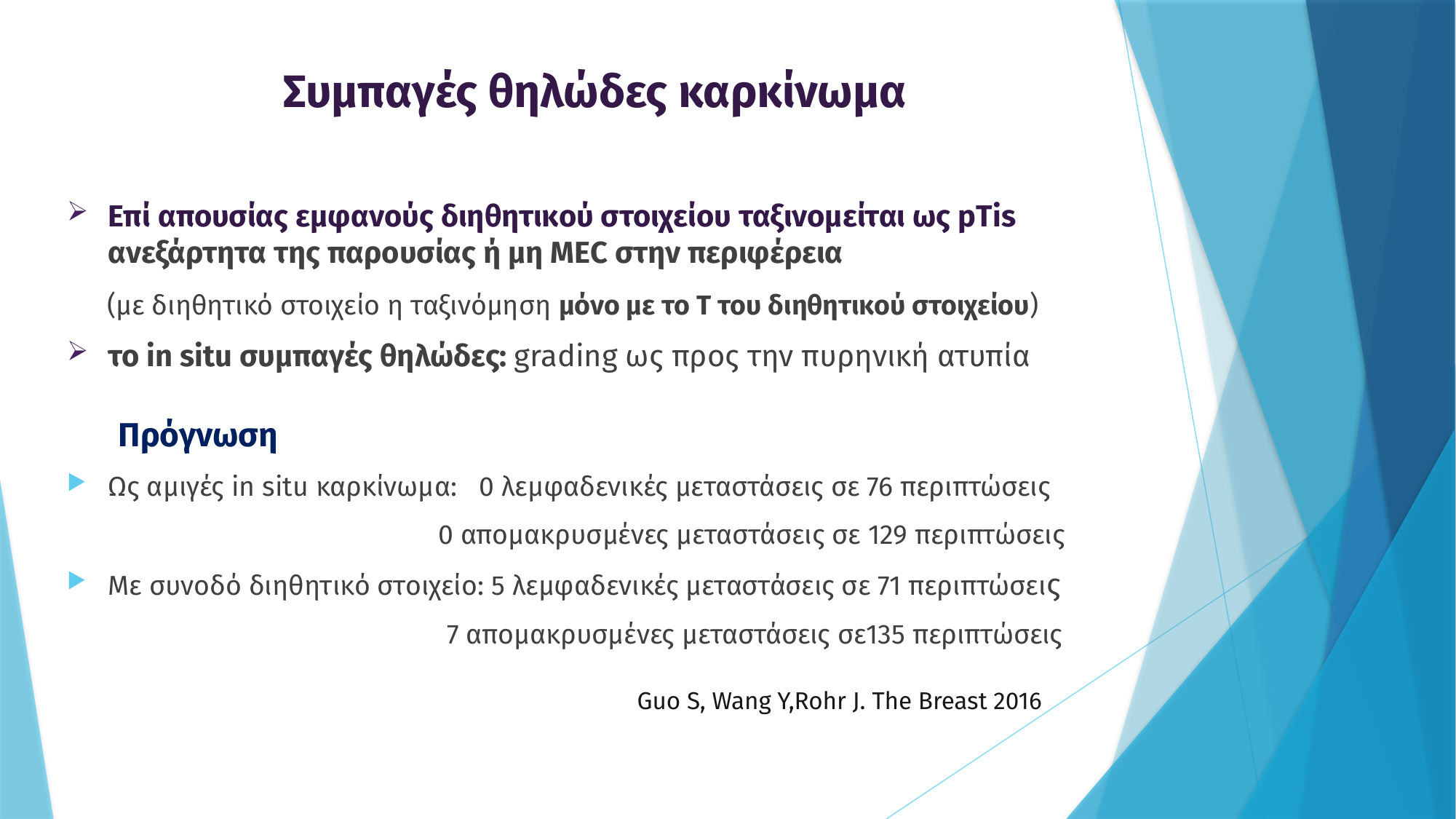

# Συμπαγές θηλώδες καρκίνωμα
Επί απουσίας εμφανούς διηθητικού στοιχείου ταξινομείται ως pTis ανεξάρτητα της παρουσίας ή μη MEC στην περιφέρεια
     (με διηθητικό στοιχείο η ταξινόμηση μόνο με το Τ του διηθητικού στοιχείου)
το in situ συμπαγές θηλώδες: grading ως προς την πυρηνική ατυπία

      Πρόγνωση
Ως αμιγές in situ καρκίνωμα:   0 λεμφαδενικές μεταστάσεις σε 76 περιπτώσεις
                                                   0 απομακρυσμένες μεταστάσεις σε 129 περιπτώσεις
Με συνοδό διηθητικό στοιχείο: 5 λεμφαδενικές μεταστάσεις σε 71 περιπτώσεις
                                                                                                                    7 απομακρυσμένες μεταστάσεις σε135 περιπτώσεις

Guo S, Wang Y,Rohr J. The Breast 2016